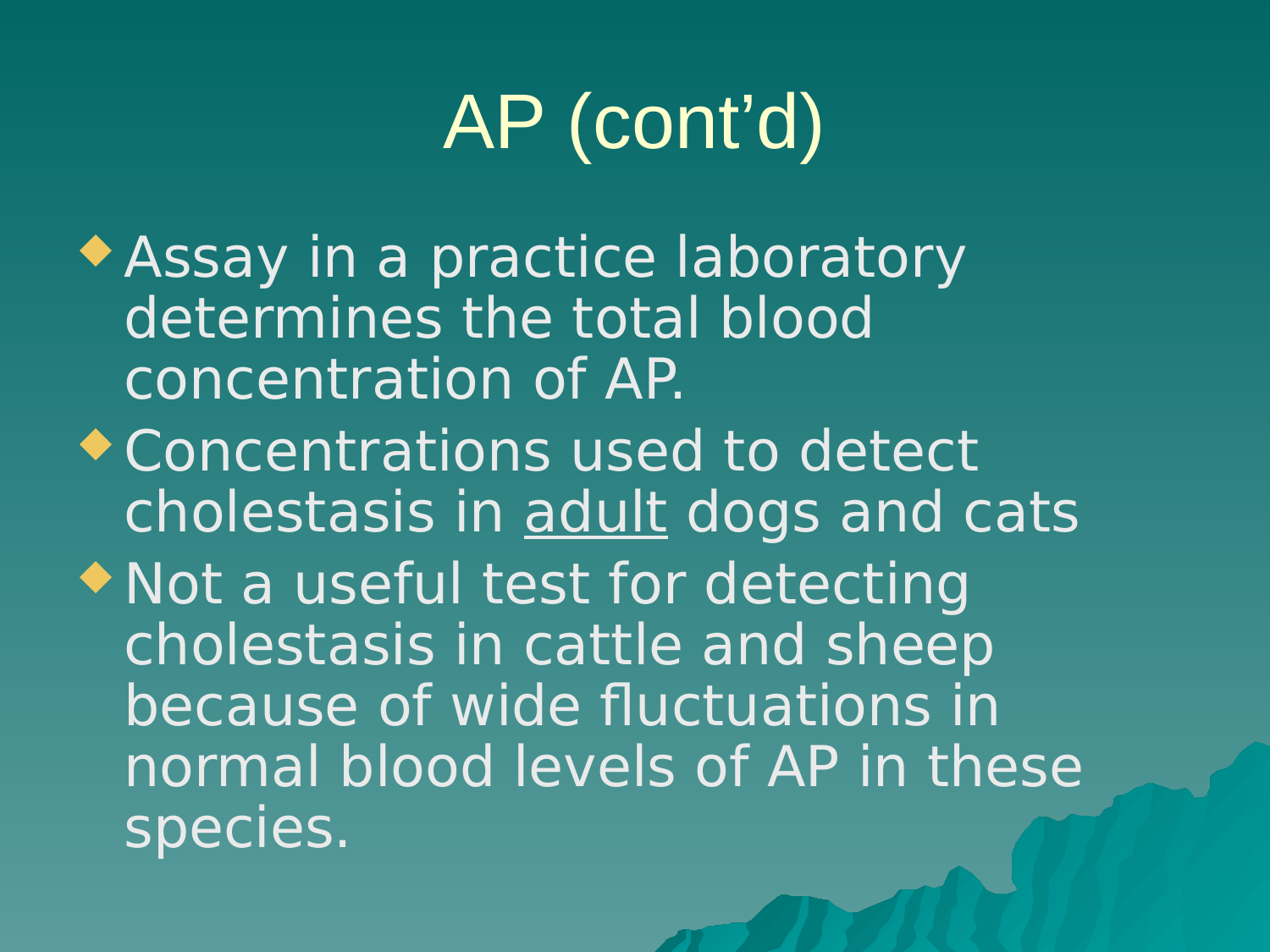

# AP (cont’d)
Assay in a practice laboratory determines the total blood concentration of AP.
Concentrations used to detect cholestasis in adult dogs and cats
Not a useful test for detecting cholestasis in cattle and sheep because of wide fluctuations in normal blood levels of AP in these species.